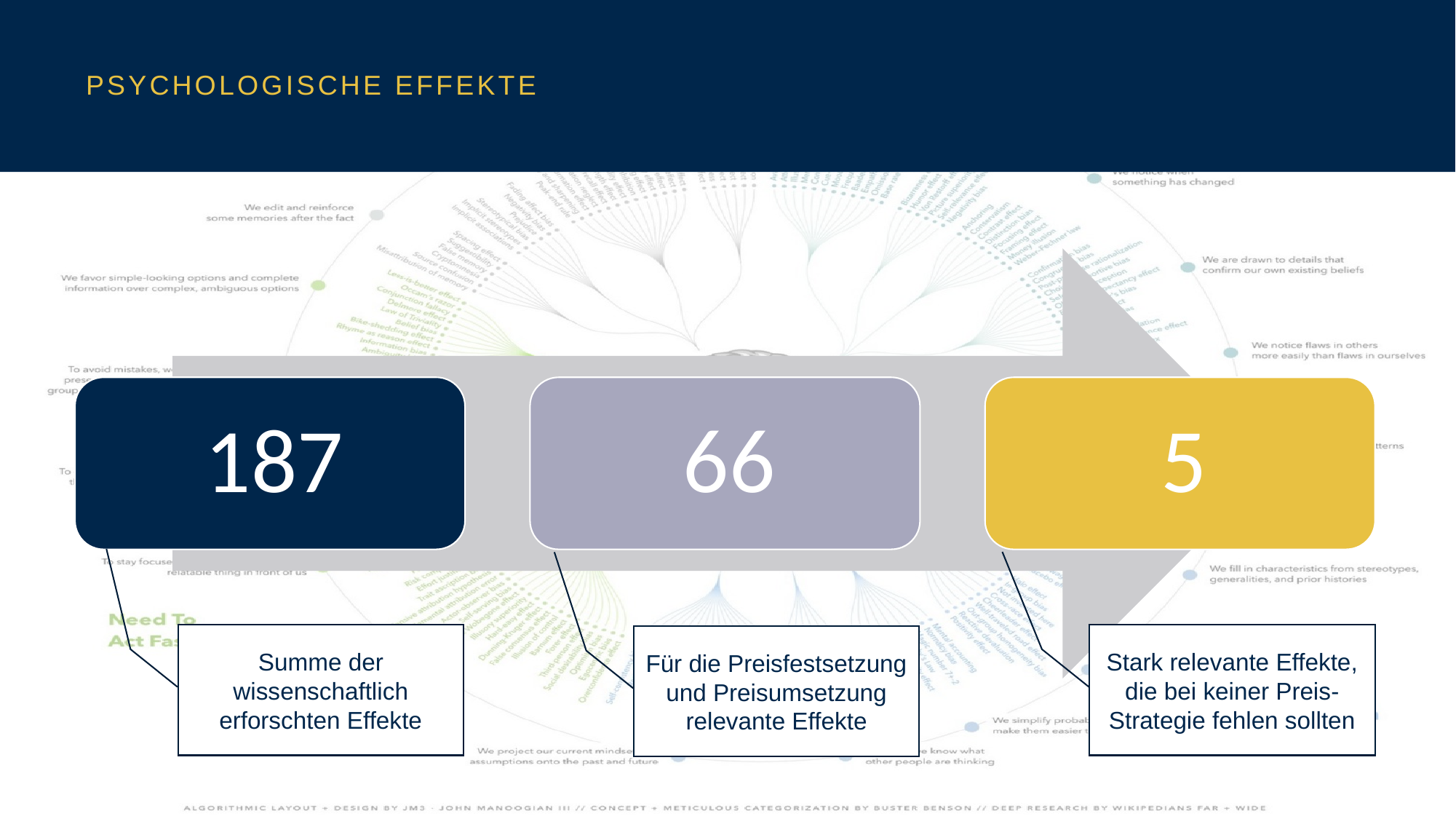

# Psychologische Effekte
187
66
5
Summe der wissenschaftlich erforschten Effekte
Stark relevante Effekte, die bei keiner Preis-Strategie fehlen sollten
Für die Preisfestsetzung und Preisumsetzung relevante Effekte